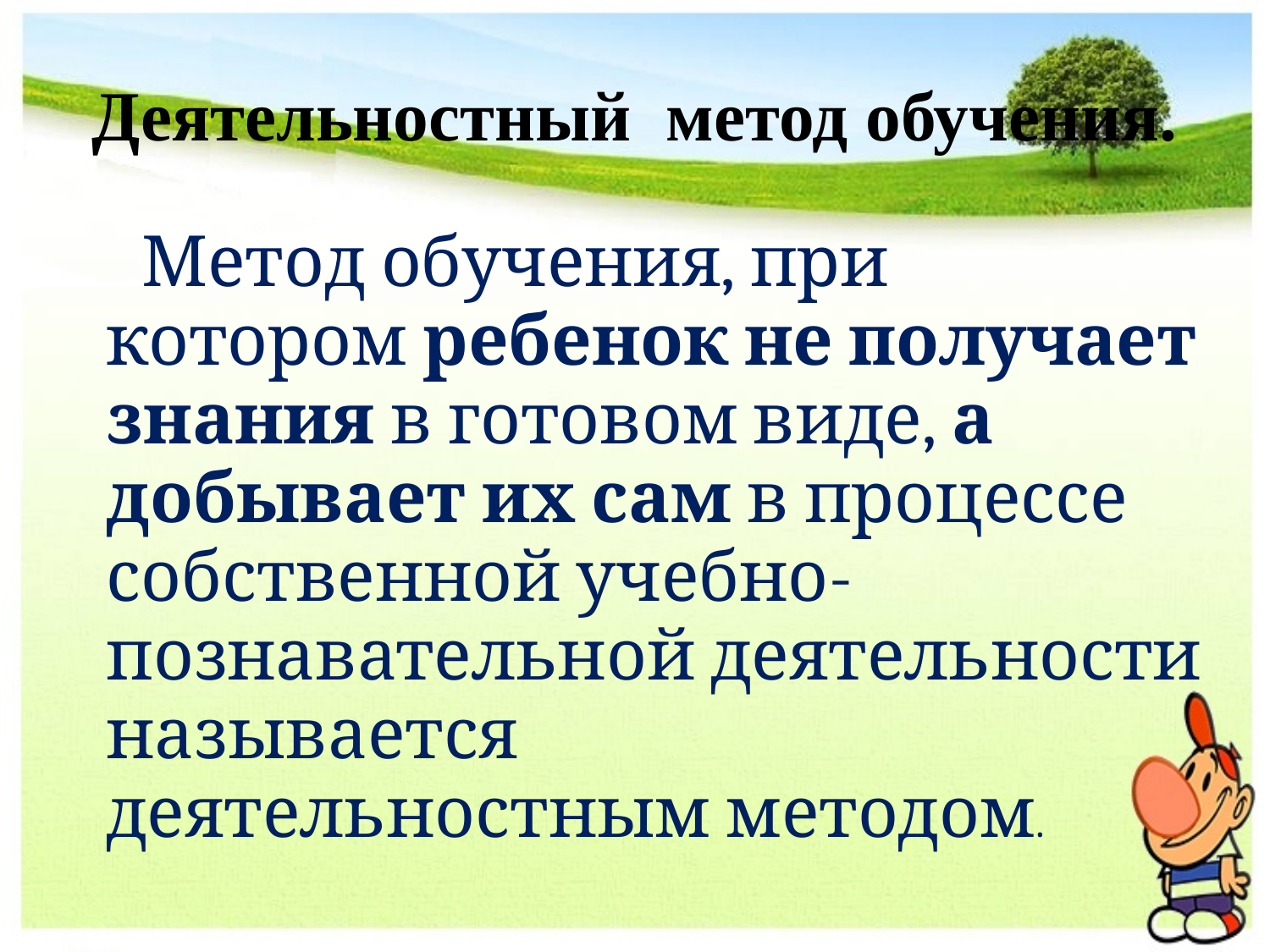

# Деятельностный  метод обучения.
       Метод обучения, при котором ребенок не получает знания в готовом виде, а добывает их сам в процессе собственной учебно-познавательной деятельности называется       деятельностным методом.